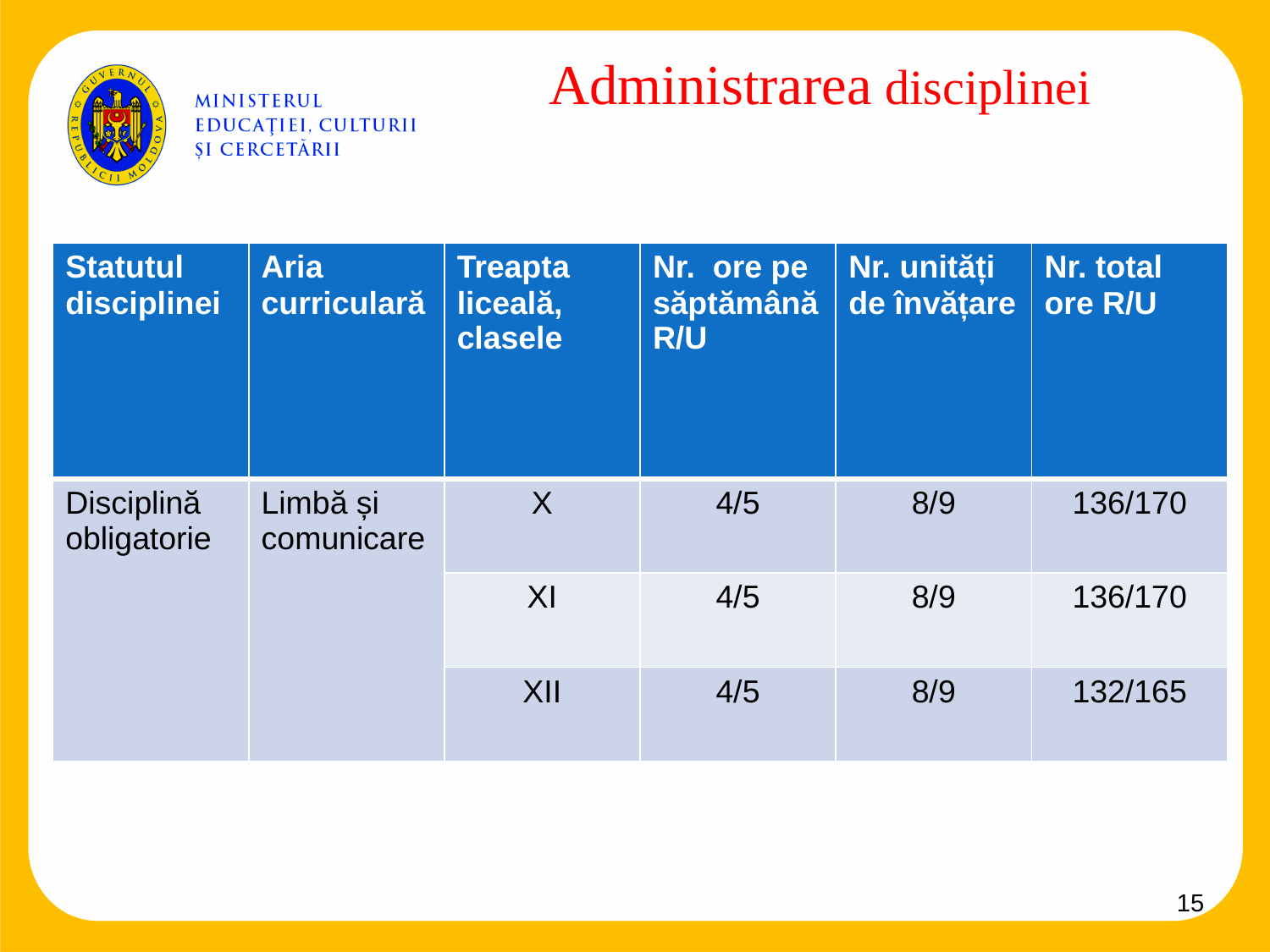

# Administrarea disciplinei
| Statutul disciplinei | Aria curriculară | Treapta liceală, clasele | Nr. ore pe săptămână R/U | Nr. unități de învățare | Nr. total ore R/U |
| --- | --- | --- | --- | --- | --- |
| Disciplină obligatorie | Limbă și comunicare | X | 4/5 | 8/9 | 136/170 |
|  |  | XI | 4/5 | 8/9 | 136/170 |
|  |  | XII | 4/5 | 8/9 | 132/165 |
15